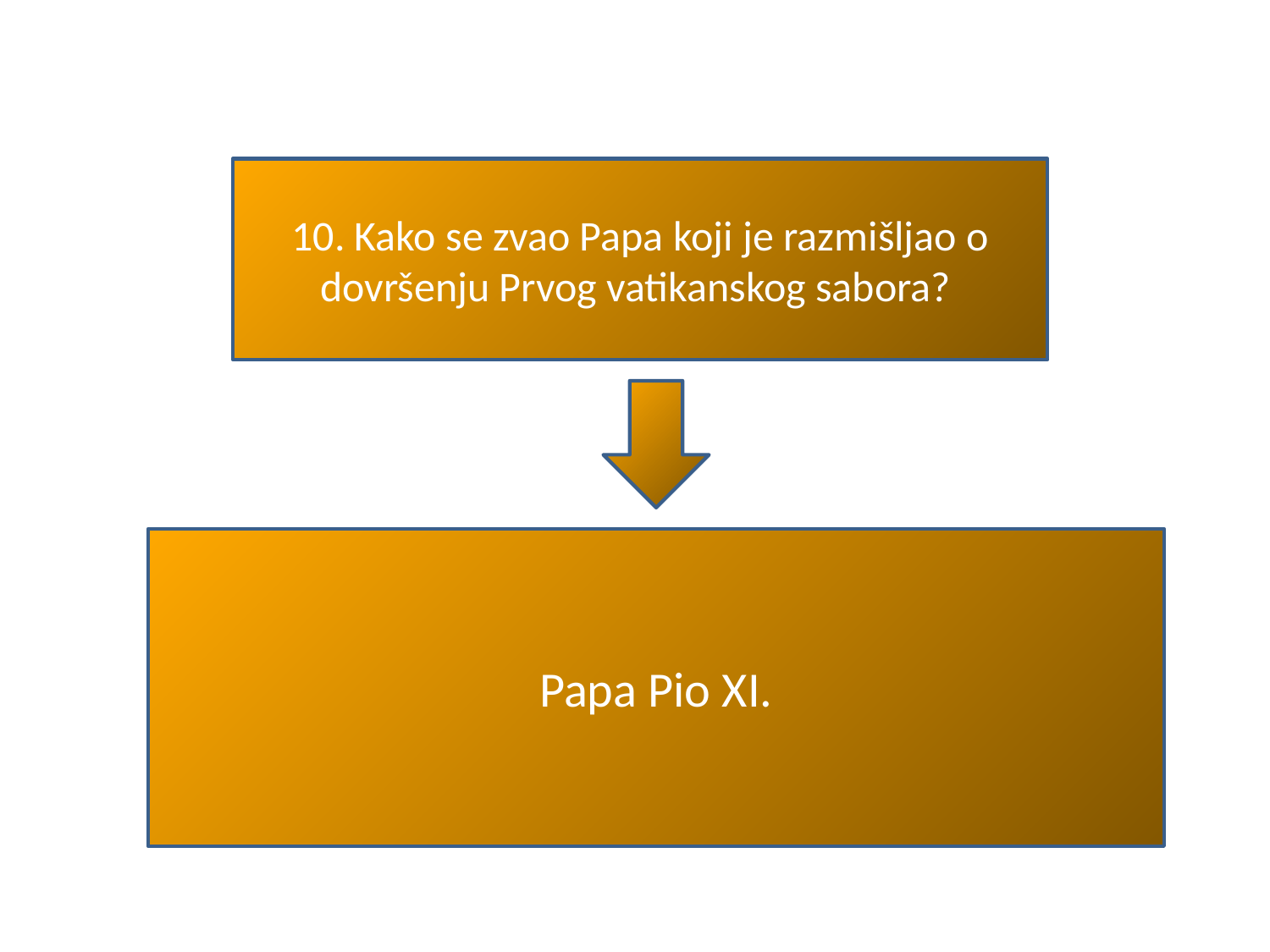

#
10. Kako se zvao Papa koji je razmišljao o dovršenju Prvog vatikanskog sabora?

Papa Pio XI.